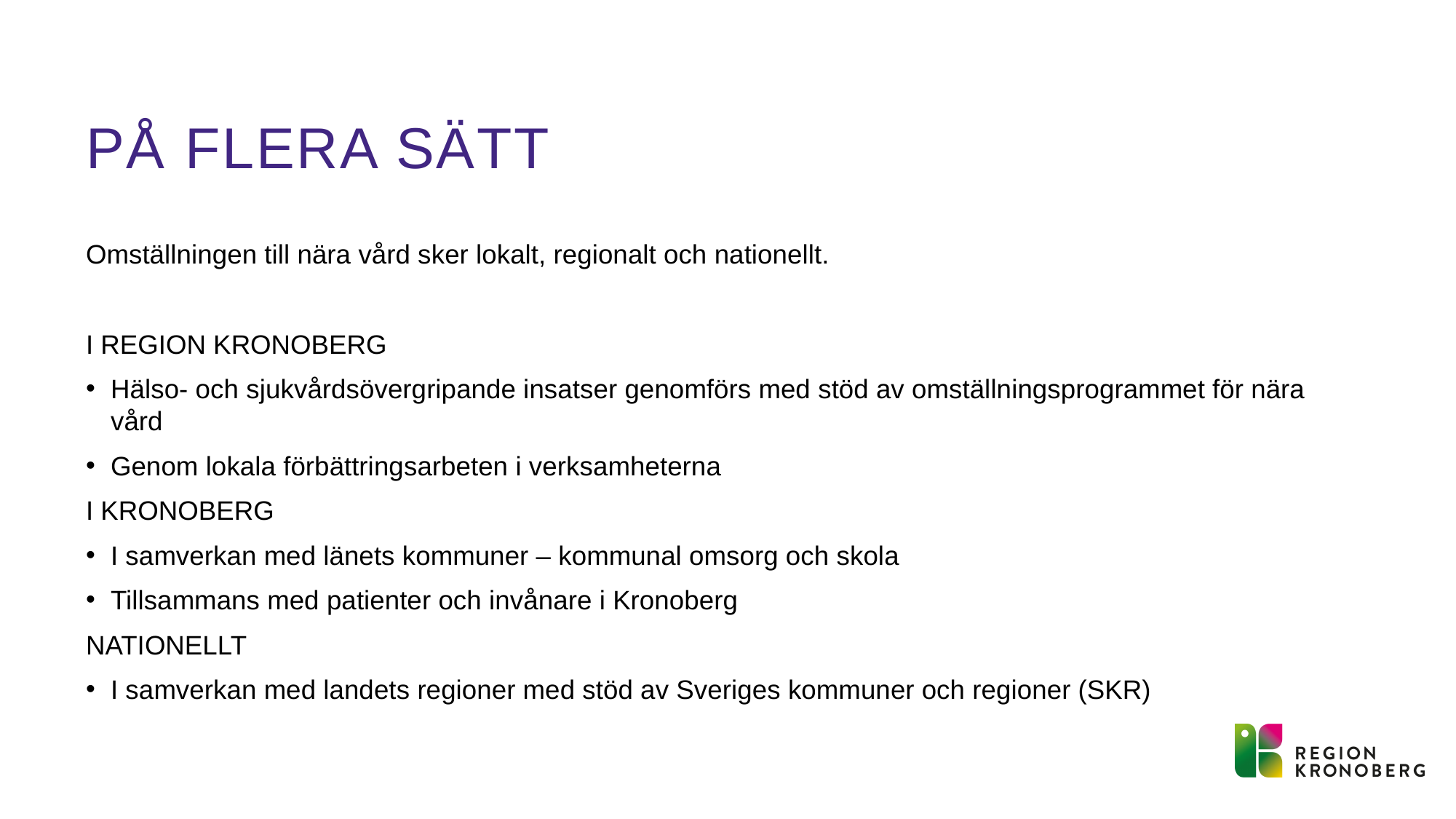

# på flera sätt
Omställningen till nära vård sker lokalt, regionalt och nationellt.

I REGION KRONOBERG
Hälso- och sjukvårdsövergripande insatser genomförs med stöd av omställningsprogrammet för nära vård
Genom lokala förbättringsarbeten i verksamheterna
I KRONOBERG
I samverkan med länets kommuner – kommunal omsorg och skola
Tillsammans med patienter och invånare i Kronoberg
NATIONELLT
I samverkan med landets regioner med stöd av Sveriges kommuner och regioner (SKR)